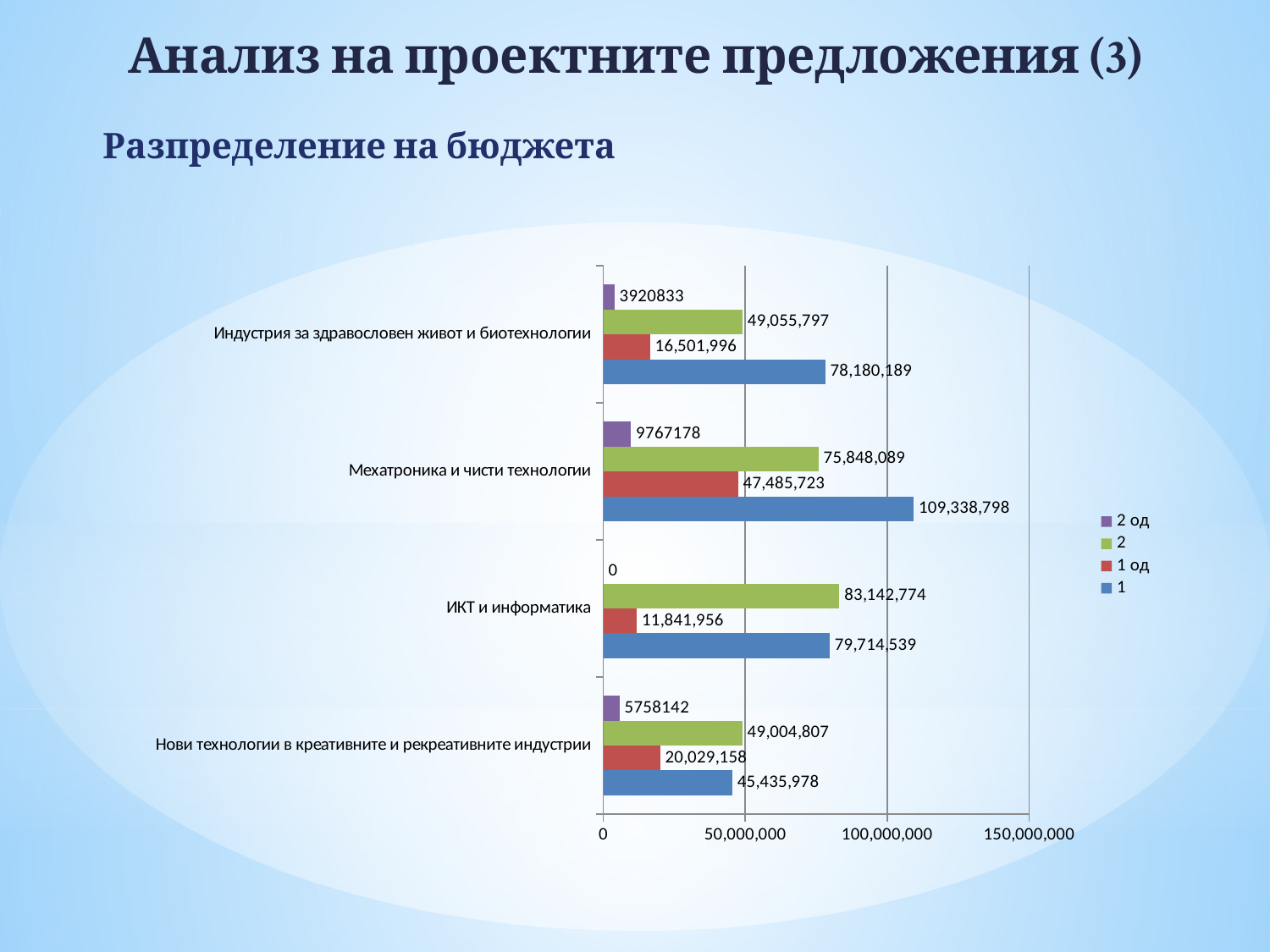

# Анализ на проектните предложения (3)
Разпределение на бюджета

### Chart

| Category | 1 | 1 од | 2 | 2 од |
|---|---|---|---|---|
| Нови технологии в креативните и рекреативните индустрии | 45435978.0 | 20029158.0 | 49004807.0 | 5758142.0 |
| ИКТ и информатика | 79714539.0 | 11841956.0 | 83142774.0 | 0.0 |
| Mехатроника и чисти технологии | 109338798.0 | 47485723.0 | 75848089.0 | 9767178.0 |
| Индустрия за здравословен живот и биотехнологии | 78180189.0 | 16501996.0 | 49055797.0 | 3920833.0 |